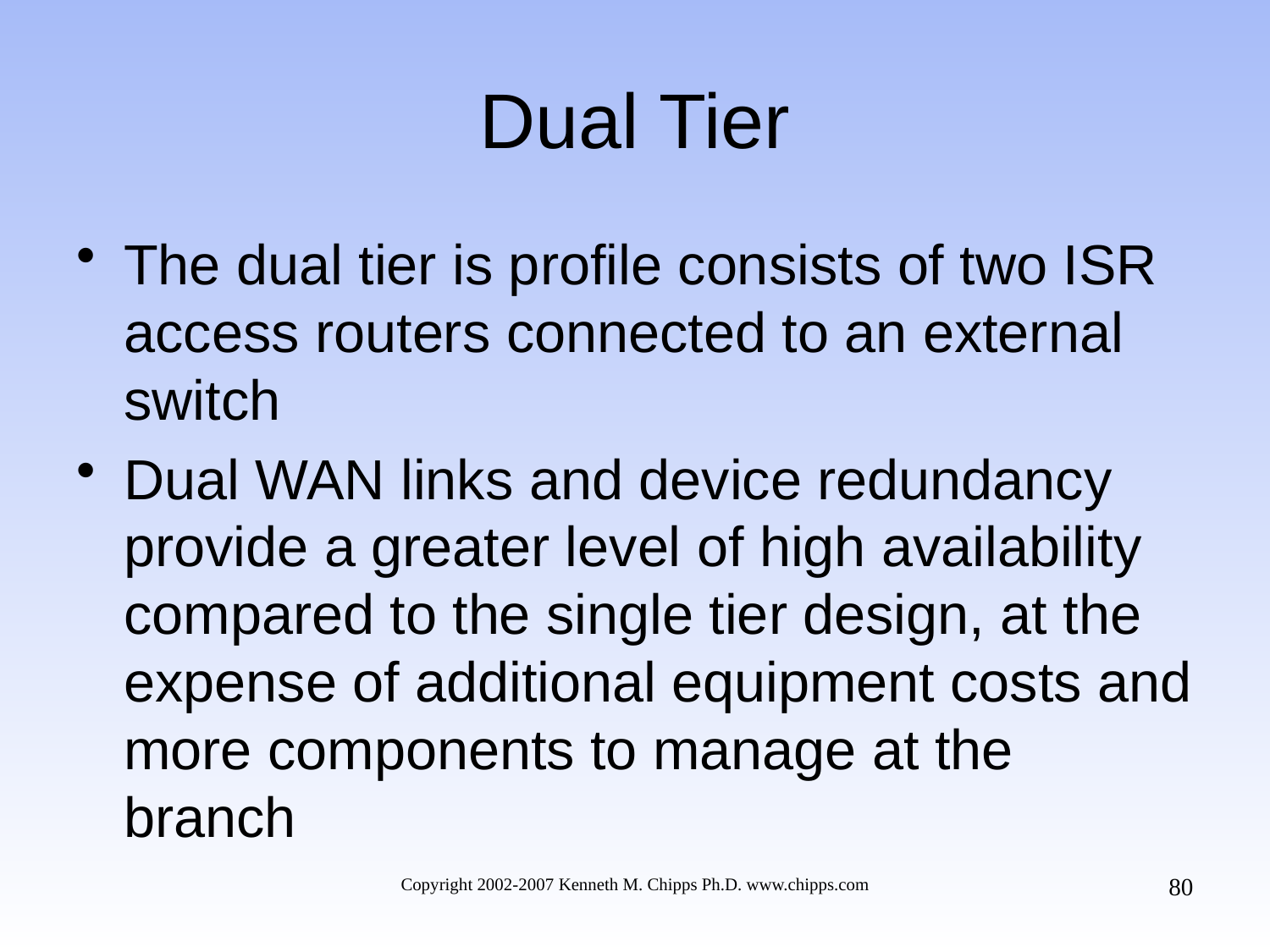

# Dual Tier
The dual tier is profile consists of two ISR access routers connected to an external switch
Dual WAN links and device redundancy provide a greater level of high availability compared to the single tier design, at the expense of additional equipment costs and more components to manage at the branch
80
Copyright 2002-2007 Kenneth M. Chipps Ph.D. www.chipps.com